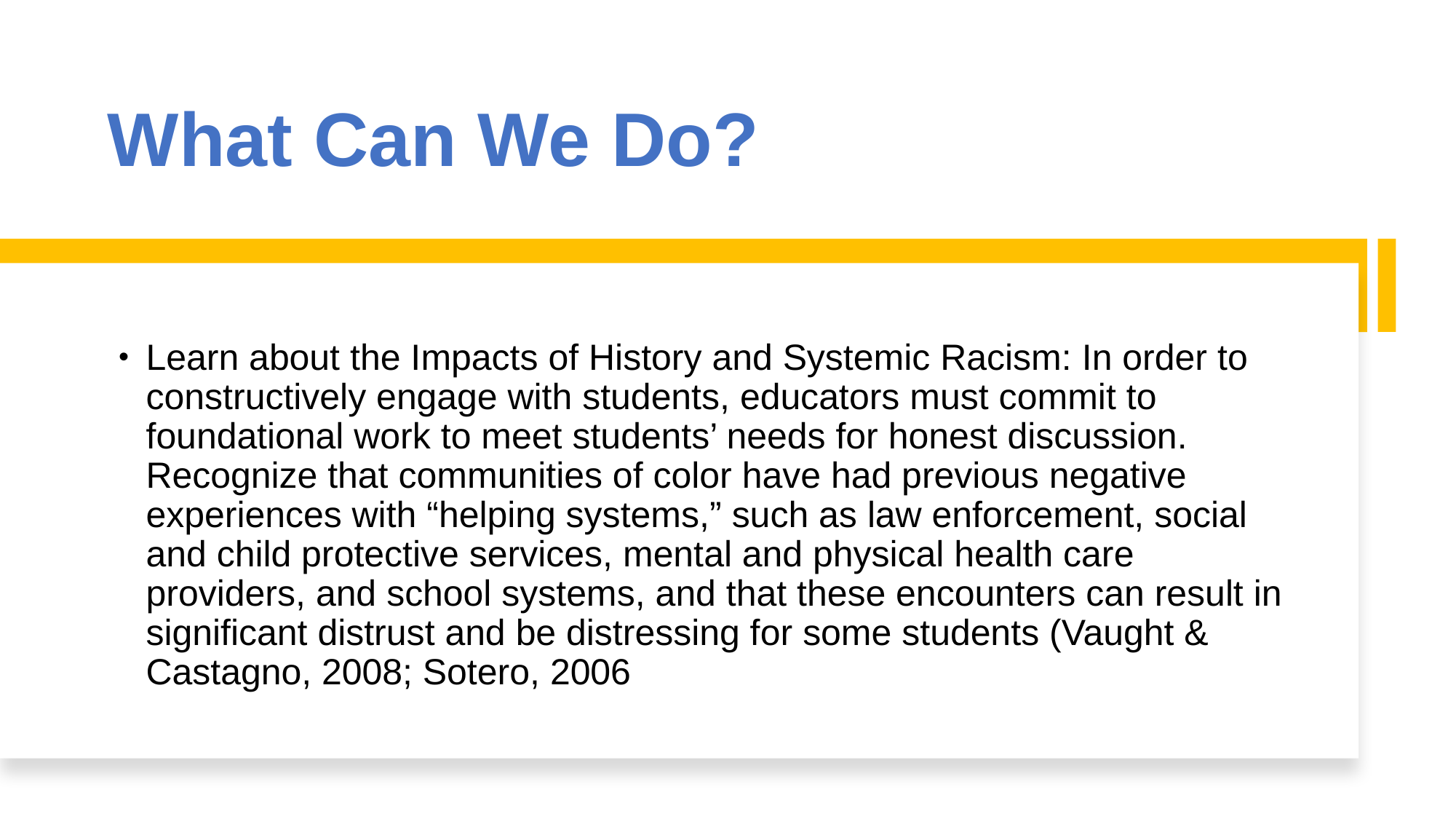

# What Can We Do?

Learn about the Impacts of History and Systemic Racism: In order to constructively engage with students, educators must commit to foundational work to meet students’ needs for honest discussion. Recognize that communities of color have had previous negative experiences with “helping systems,” such as law enforcement, social and child protective services, mental and physical health care providers, and school systems, and that these encounters can result in significant distrust and be distressing for some students (Vaught & Castagno, 2008; Sotero, 2006